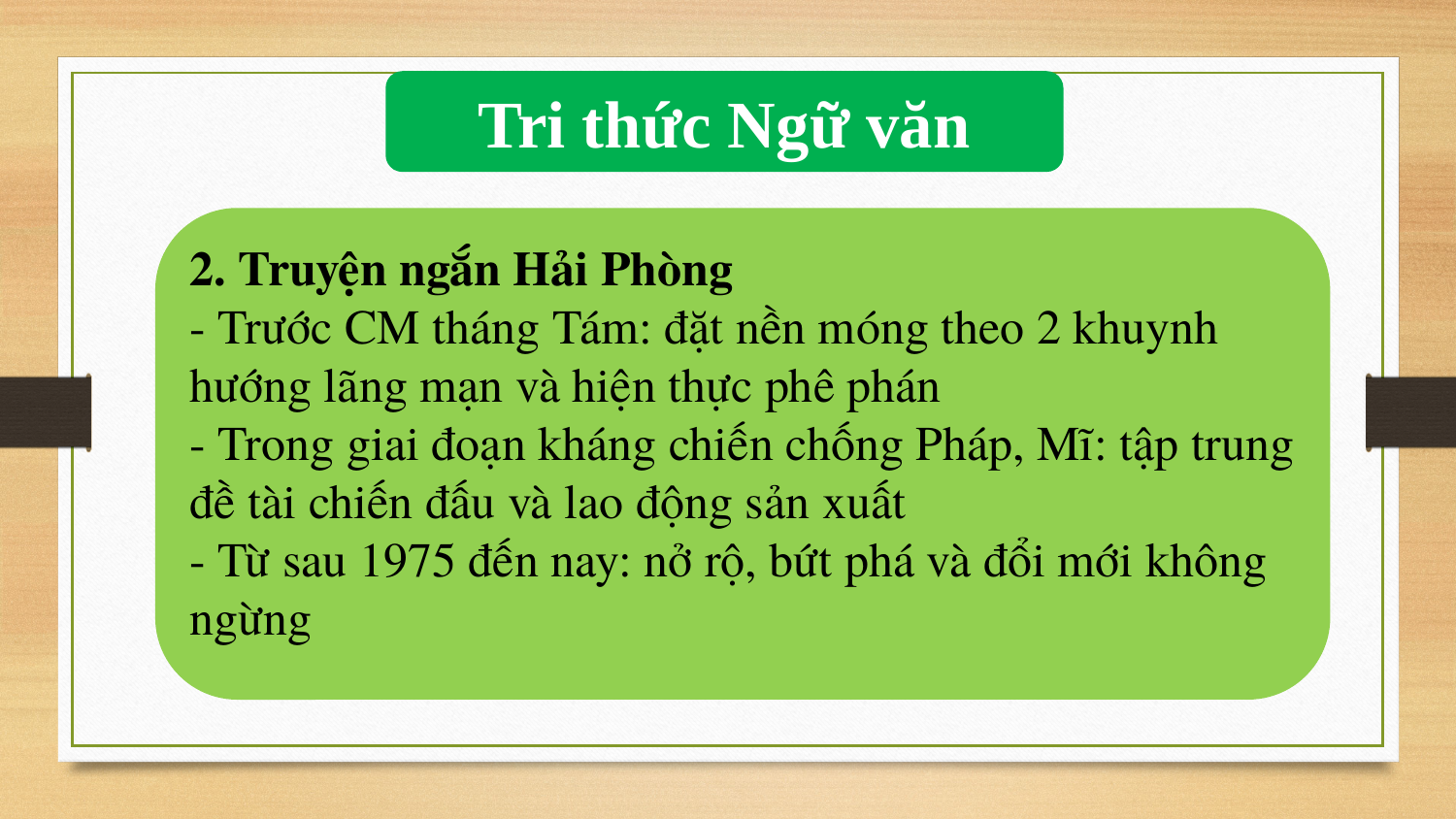

Tri thức Ngữ văn
2. Truyện ngắn Hải Phòng
- Trước CM tháng Tám: đặt nền móng theo 2 khuynh hướng lãng mạn và hiện thực phê phán
- Trong giai đoạn kháng chiến chống Pháp, Mĩ: tập trung đề tài chiến đấu và lao động sản xuất
- Từ sau 1975 đến nay: nở rộ, bứt phá và đổi mới không ngừng